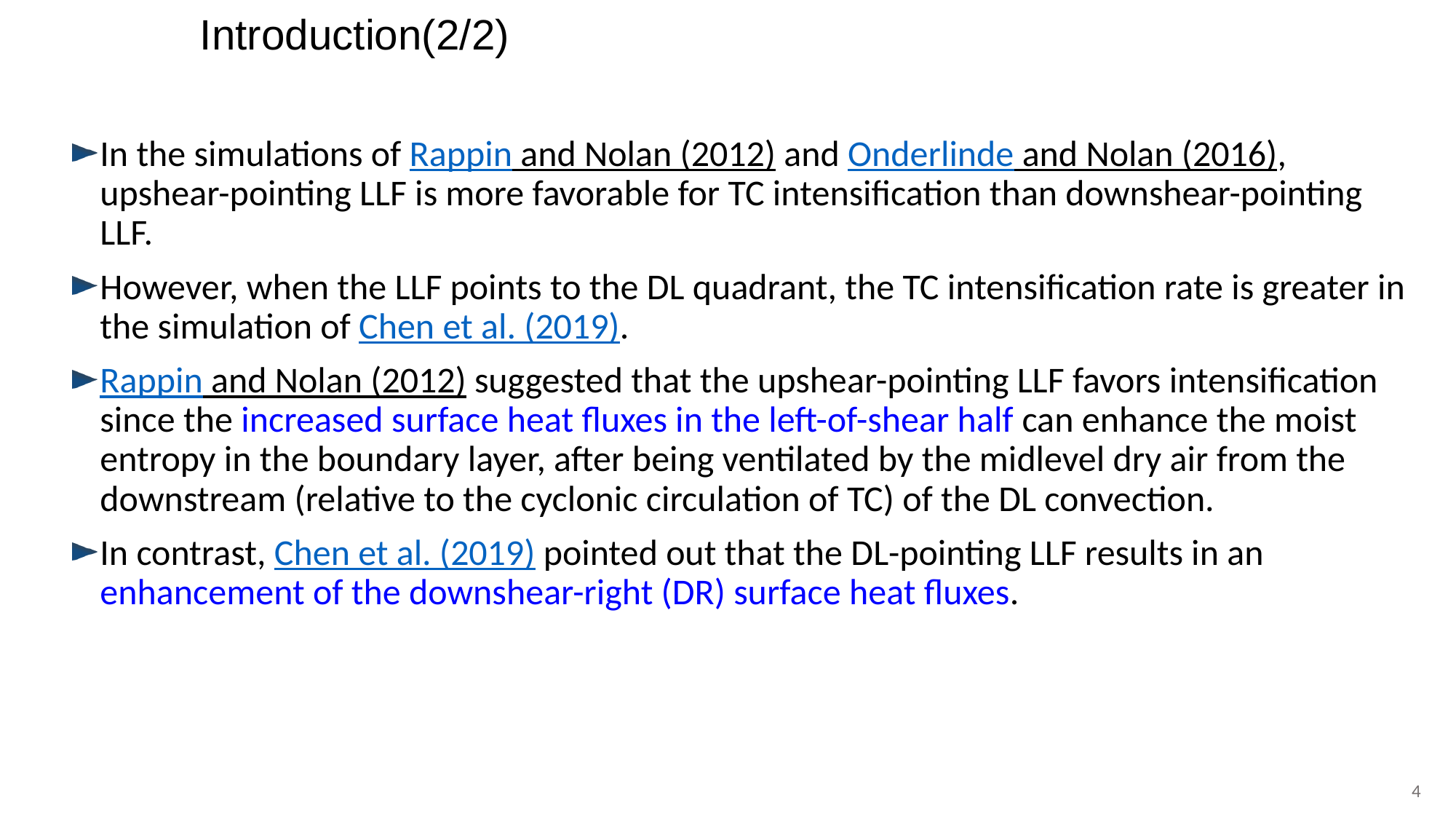

Introduction(2/2)

In the simulations of Rappin and Nolan (2012) and Onderlinde and Nolan (2016), upshear-pointing LLF is more favorable for TC intensification than downshear-pointing LLF.
However, when the LLF points to the DL quadrant, the TC intensification rate is greater in the simulation of Chen et al. (2019).
Rappin and Nolan (2012) suggested that the upshear-pointing LLF favors intensification since the increased surface heat fluxes in the left-of-shear half can enhance the moist entropy in the boundary layer, after being ventilated by the midlevel dry air from the downstream (relative to the cyclonic circulation of TC) of the DL convection.
In contrast, Chen et al. (2019) pointed out that the DL-pointing LLF results in an enhancement of the downshear-right (DR) surface heat fluxes.